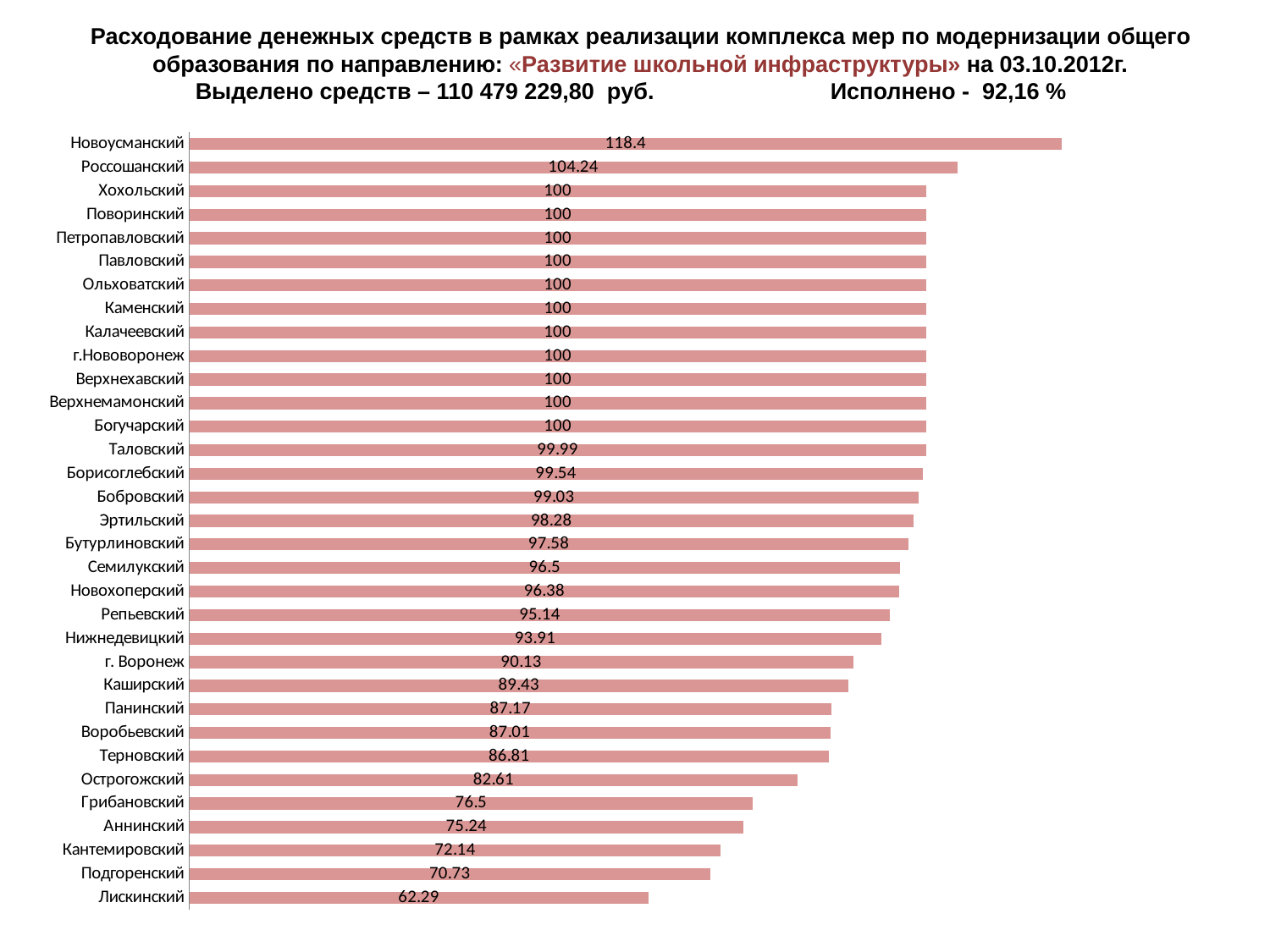

# Расходование денежных средств в рамках реализации комплекса мер по модернизации общего образования по направлению: «Развитие школьной инфраструктуры» на 03.10.2012г. Выделено средств – 110 479 229,80  руб.		Исполнено -  92,16 %

### Chart

| Category |  |
|---|---|
| Лискинский | 62.29000000000001 |
| Подгоренский | 70.73 |
| Кантемировский | 72.14 |
| Аннинский | 75.24 |
| Грибановский | 76.5 |
| Острогожский | 82.61 |
| Терновский | 86.81 |
| Воробьевский | 87.01 |
| Панинский | 87.16999999999999 |
| Каширский | 89.43 |
| г. Воронеж | 90.13 |
| Нижнедевицкий | 93.91000000000003 |
| Репьевский | 95.14 |
| Новохоперский | 96.38 |
| Семилукский | 96.5 |
| Бутурлиновский | 97.58 |
| Эртильский | 98.28 |
| Бобровский | 99.03 |
| Борисоглебский | 99.54 |
| Таловский | 99.99000000000002 |
| Богучарский | 100.0 |
| Верхнемамонский | 100.0 |
| Верхнехавский | 100.0 |
| г.Нововоронеж | 100.0 |
| Калачеевский | 100.0 |
| Каменский | 100.0 |
| Ольховатский | 100.0 |
| Павловский | 100.0 |
| Петропавловский | 100.0 |
| Поворинский | 100.0 |
| Хохольский | 100.0 |
| Россошанский | 104.24000000000002 |
| Новоусманский | 118.4 |